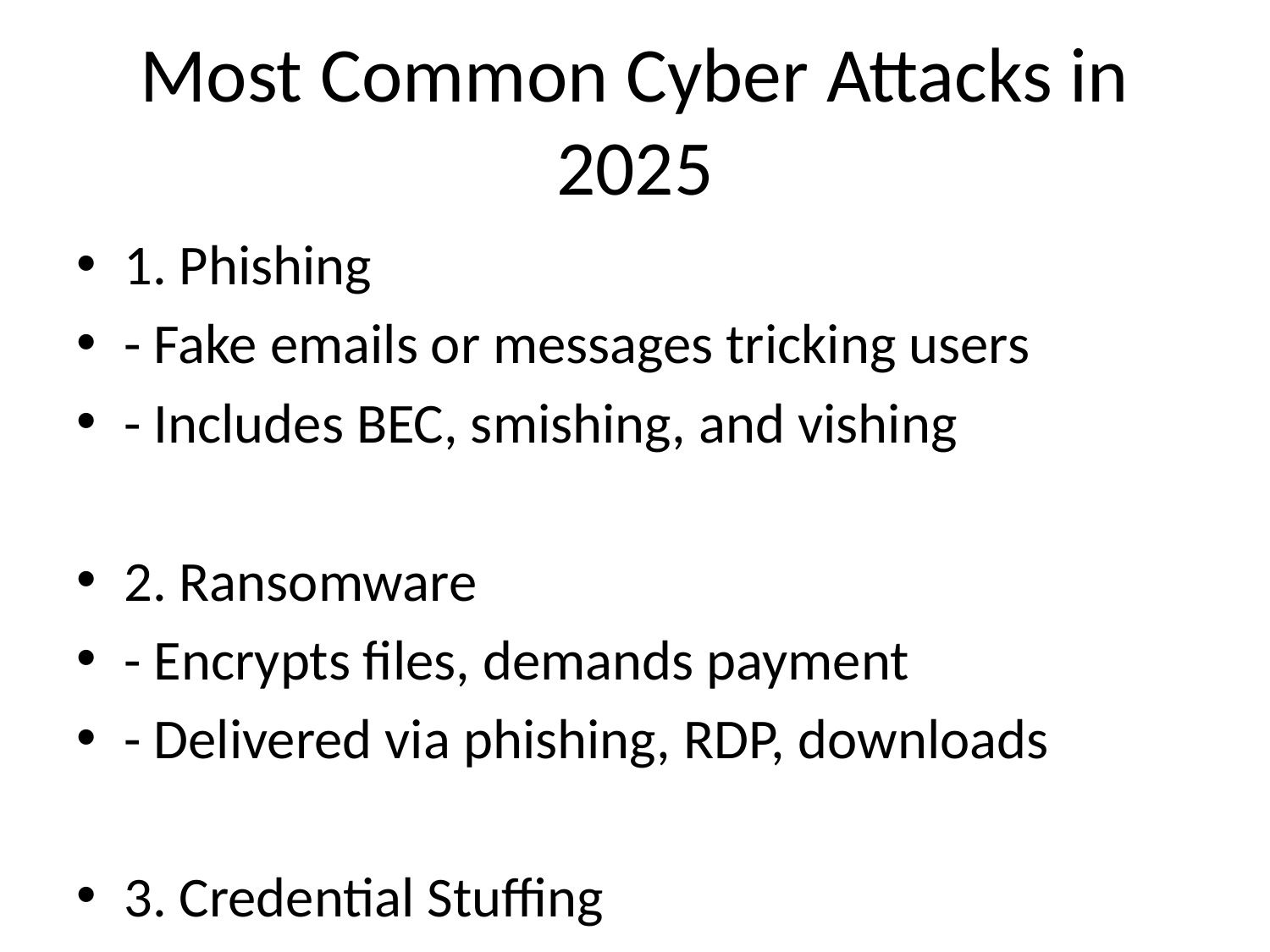

# Most Common Cyber Attacks in 2025
1. Phishing
- Fake emails or messages tricking users
- Includes BEC, smishing, and vishing

2. Ransomware
- Encrypts files, demands payment
- Delivered via phishing, RDP, downloads

3. Credential Stuffing
- Uses stolen credentials from past breaches
- Works due to password reuse

4. Malware
- Trojan horses, spyware, keyloggers
- Installed via attachments, downloads, USBs

5. Man-in-the-Middle (MitM)
- Intercepts communication
- Happens on public Wi-Fi

6. Supply Chain Attacks
- Targets vendors to infect customers
- Difficult to detect

7. Social Engineering
- Tricks people into revealing information
- Pretending to be IT, authority figures

8. Exploiting Unpatched Software
- Targets known flaws in outdated systems
- Fix with regular updates